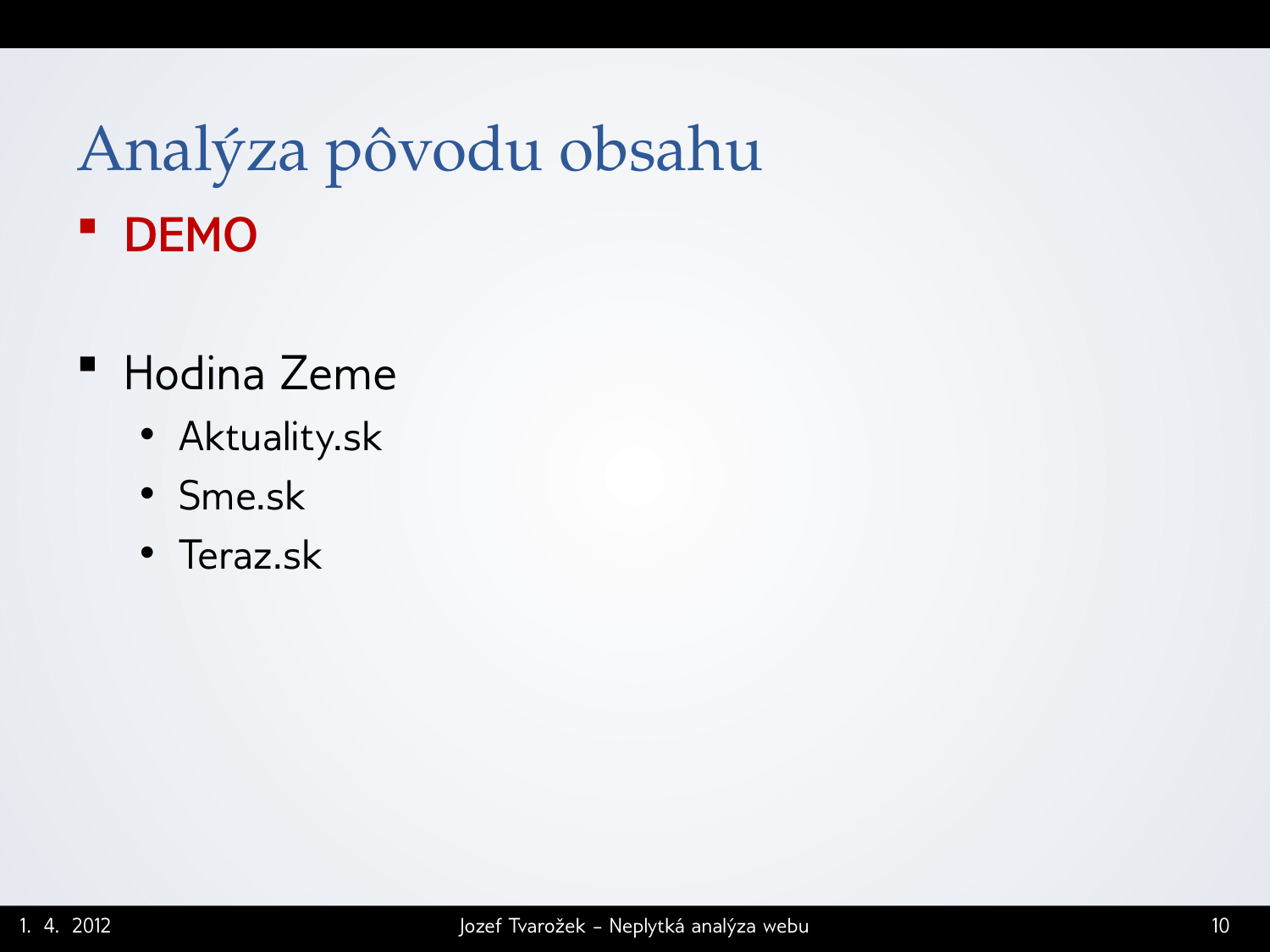

# Analýza pôvodu obsahu
DEMO

Hodina Zeme
Aktuality.sk
Sme.sk
Teraz.sk
Jozef Tvarožek – Neplytká analýza webu